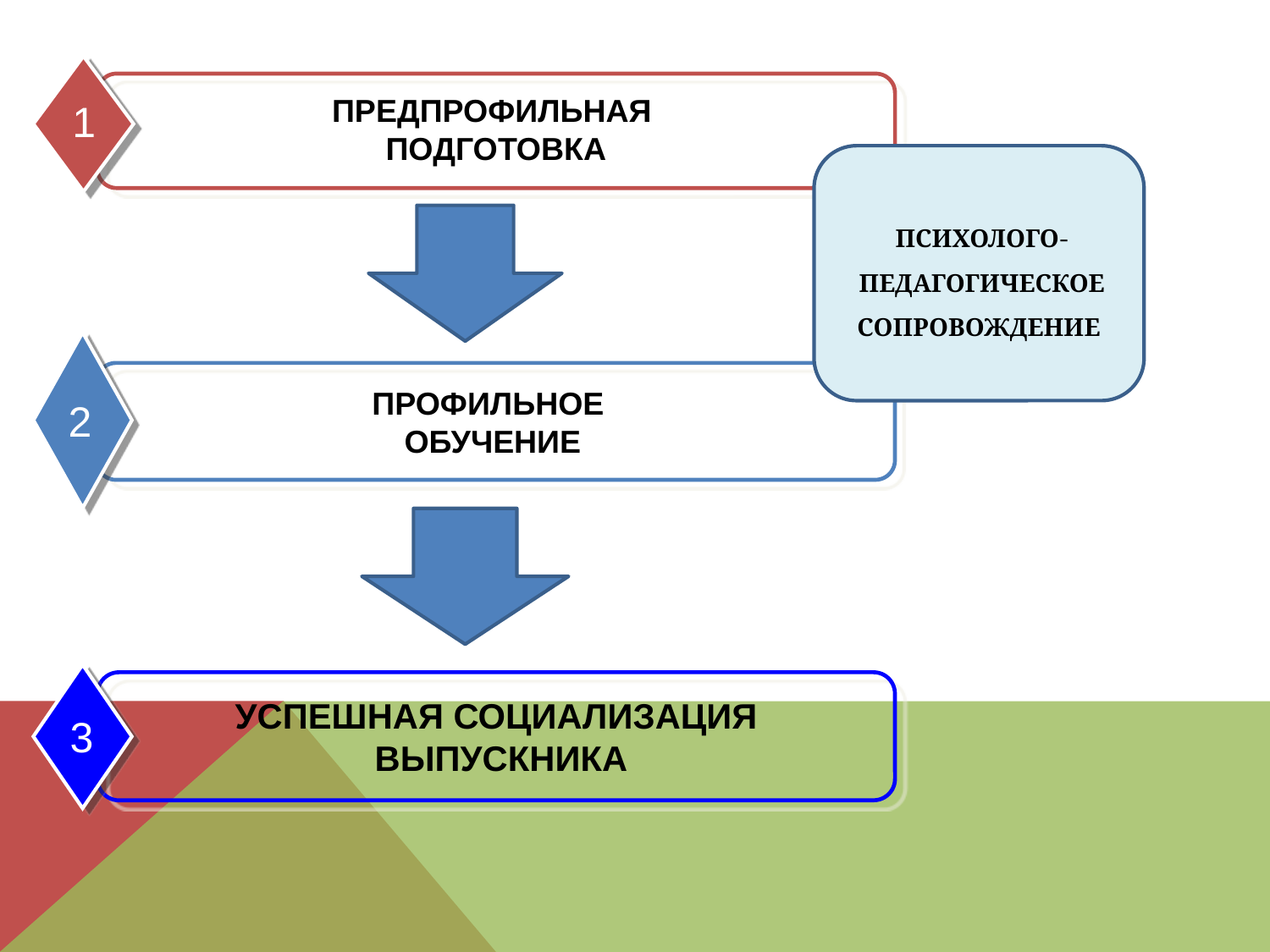

ПРЕДПРОФИЛЬНАЯ
ПОДГОТОВКА
1
# Психолого-педагогическое Сопровождение

ПРОФИЛЬНОЕ
ОБУЧЕНИЕ
2

УСПЕШНАЯ СОЦИАЛИЗАЦИЯ
ВЫПУСКНИКА
3